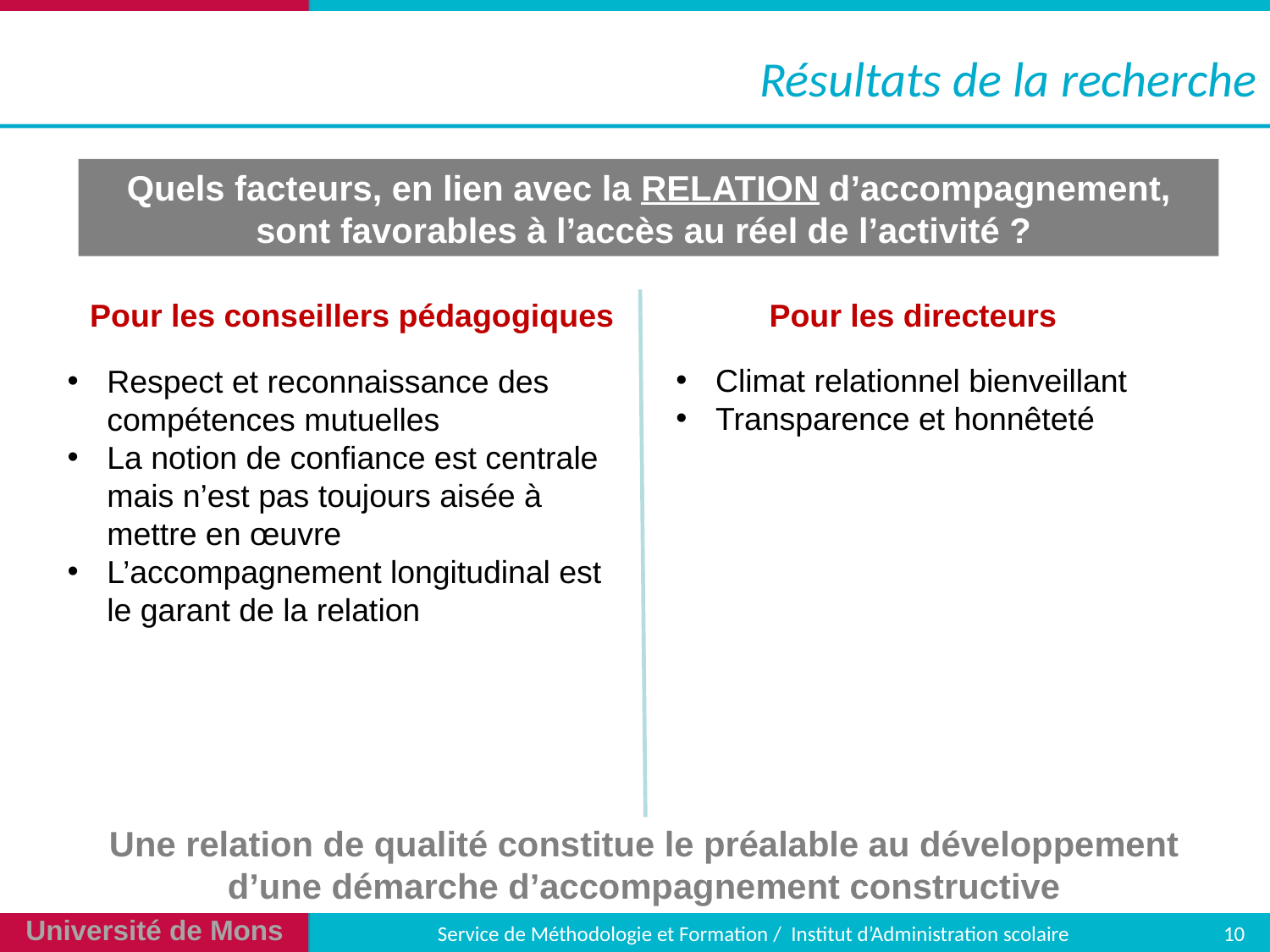

# Résultats de la recherche
Quels facteurs, en lien avec la RELATION d’accompagnement, sont favorables à l’accès au réel de l’activité ?
Pour les directeurs
Pour les conseillers pédagogiques

Respect et reconnaissance des compétences mutuelles
La notion de confiance est centrale mais n’est pas toujours aisée à mettre en œuvre
L’accompagnement longitudinal est le garant de la relation

Climat relationnel bienveillant
Transparence et honnêteté

Une relation de qualité constitue le préalable au développement d’une démarche d’accompagnement constructive